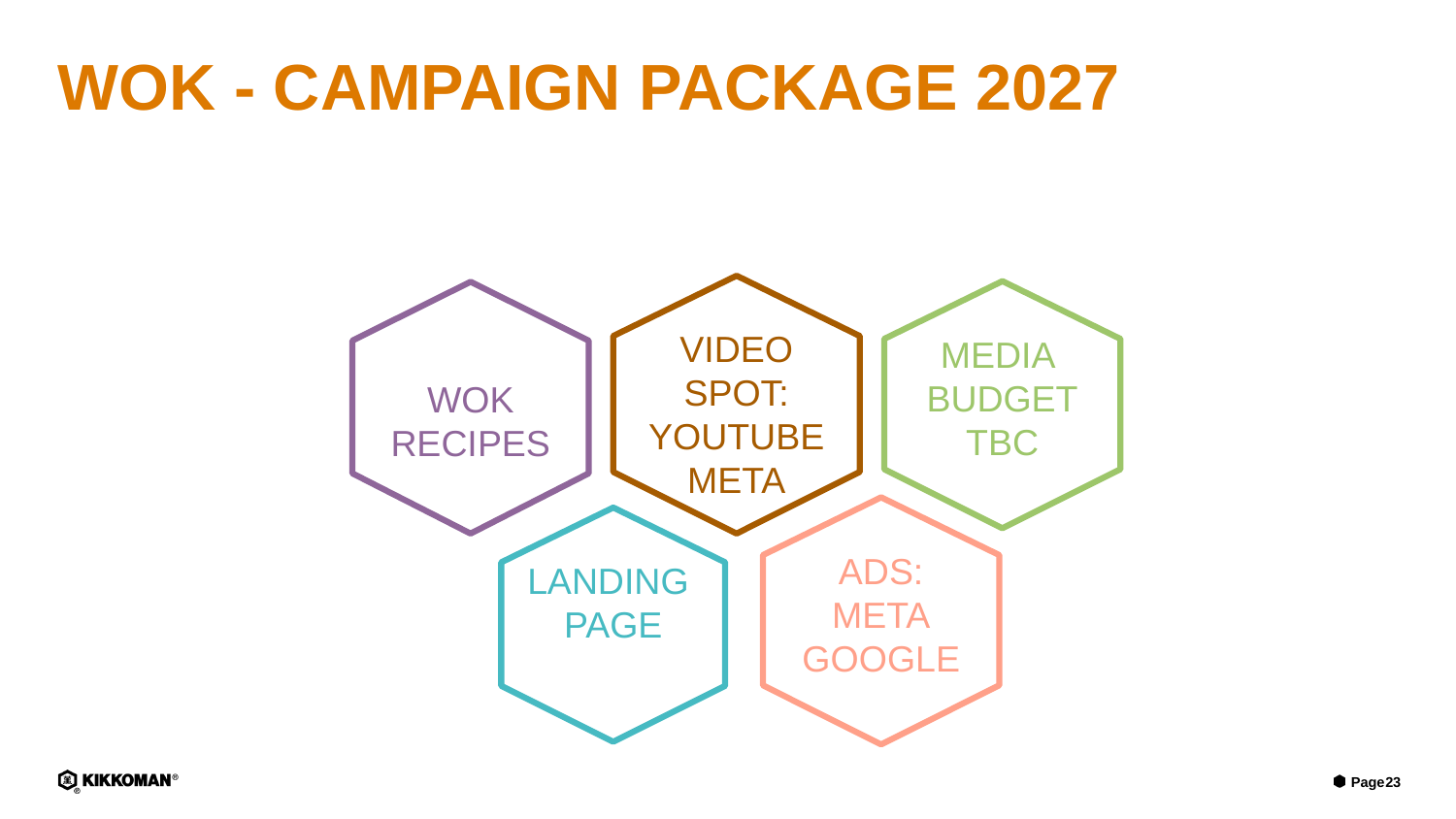

# WOK - CAMPAIGN package 2027

VIDEO SPOT: YOUTUBE
META

MEDIA
BUDGET
TBC

WOK RECIPES

ADS:
META
GOOGLE

LANDING
PAGE
23